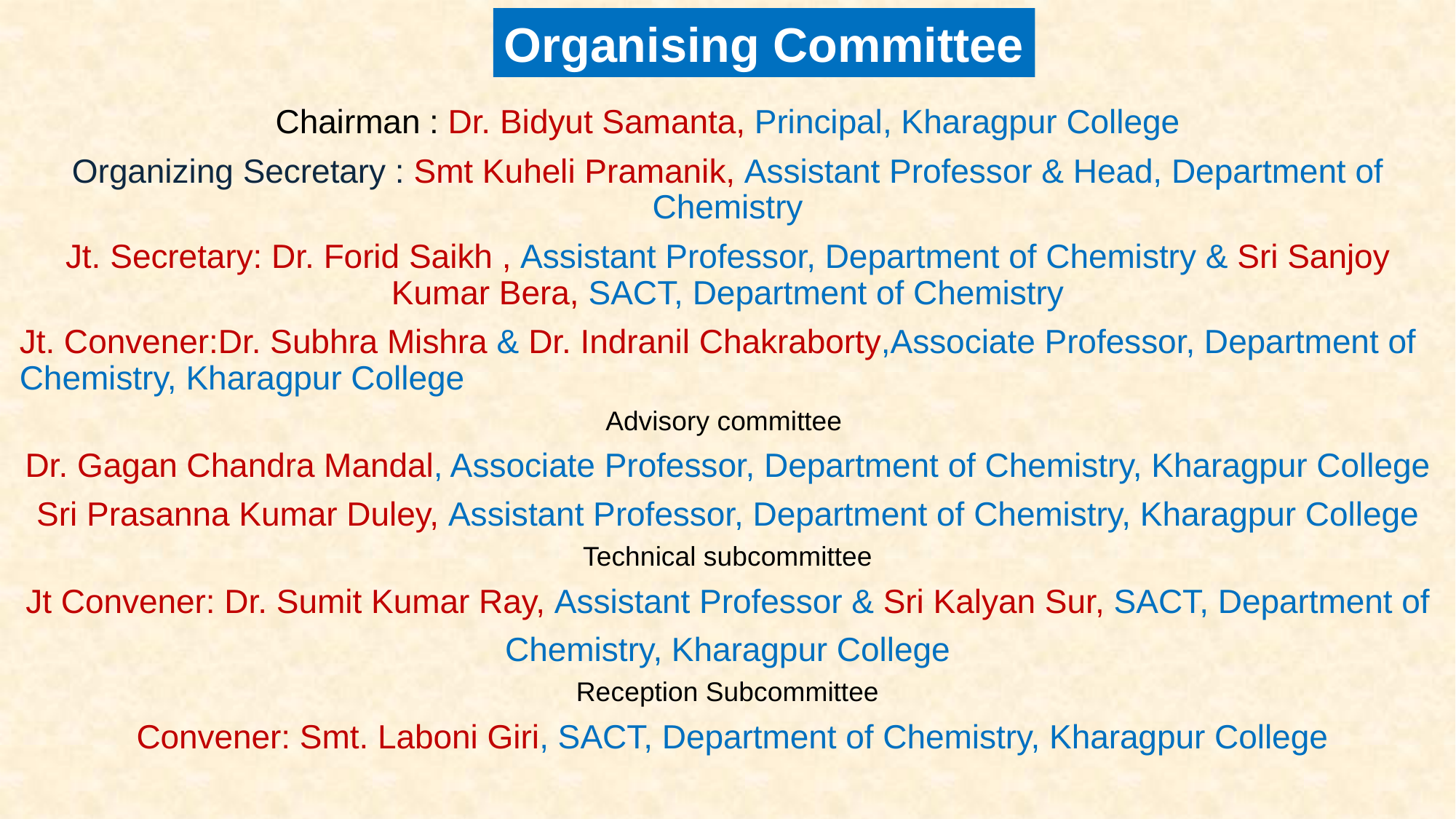

Organising Committee
Chairman : Dr. Bidyut Samanta, Principal, Kharagpur College
Organizing Secretary : Smt Kuheli Pramanik, Assistant Professor & Head, Department of Chemistry
Jt. Secretary: Dr. Forid Saikh , Assistant Professor, Department of Chemistry & Sri Sanjoy Kumar Bera, SACT, Department of Chemistry
Jt. Convener:Dr. Subhra Mishra & Dr. Indranil Chakraborty,Associate Professor, Department of Chemistry, Kharagpur College
Advisory committee
Dr. Gagan Chandra Mandal, Associate Professor, Department of Chemistry, Kharagpur College
Sri Prasanna Kumar Duley, Assistant Professor, Department of Chemistry, Kharagpur College
Technical subcommittee
Jt Convener: Dr. Sumit Kumar Ray, Assistant Professor & Sri Kalyan Sur, SACT, Department of Chemistry, Kharagpur College
Reception Subcommittee
 Convener: Smt. Laboni Giri, SACT, Department of Chemistry, Kharagpur College